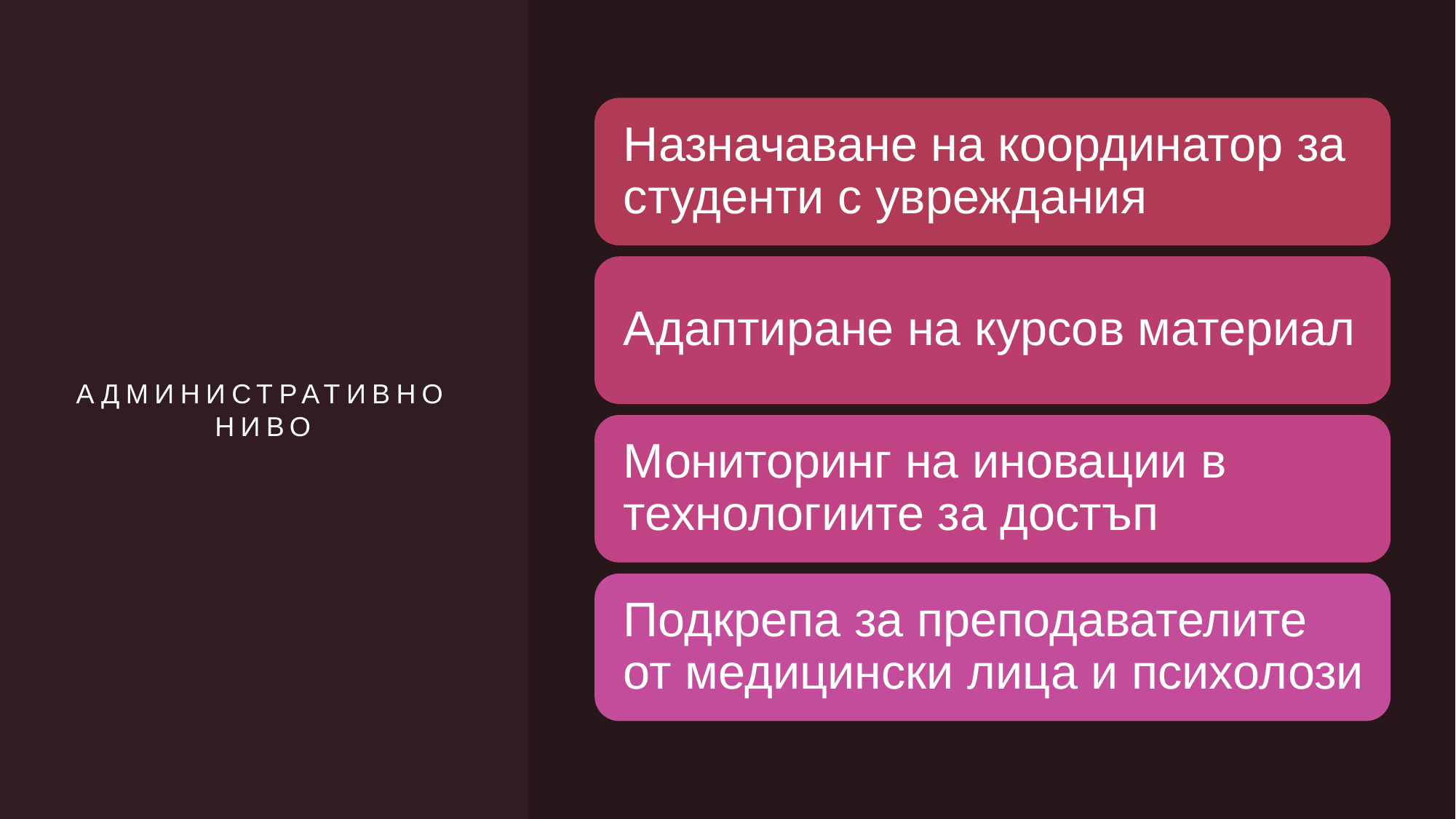

Назначаване на координатор за студенти с увреждания
Адаптиране на курсов материал
Мониторинг на иновации в технологиите за достъп
Подкрепа за преподавателите от медицински лица и психолози
# Административно ниво